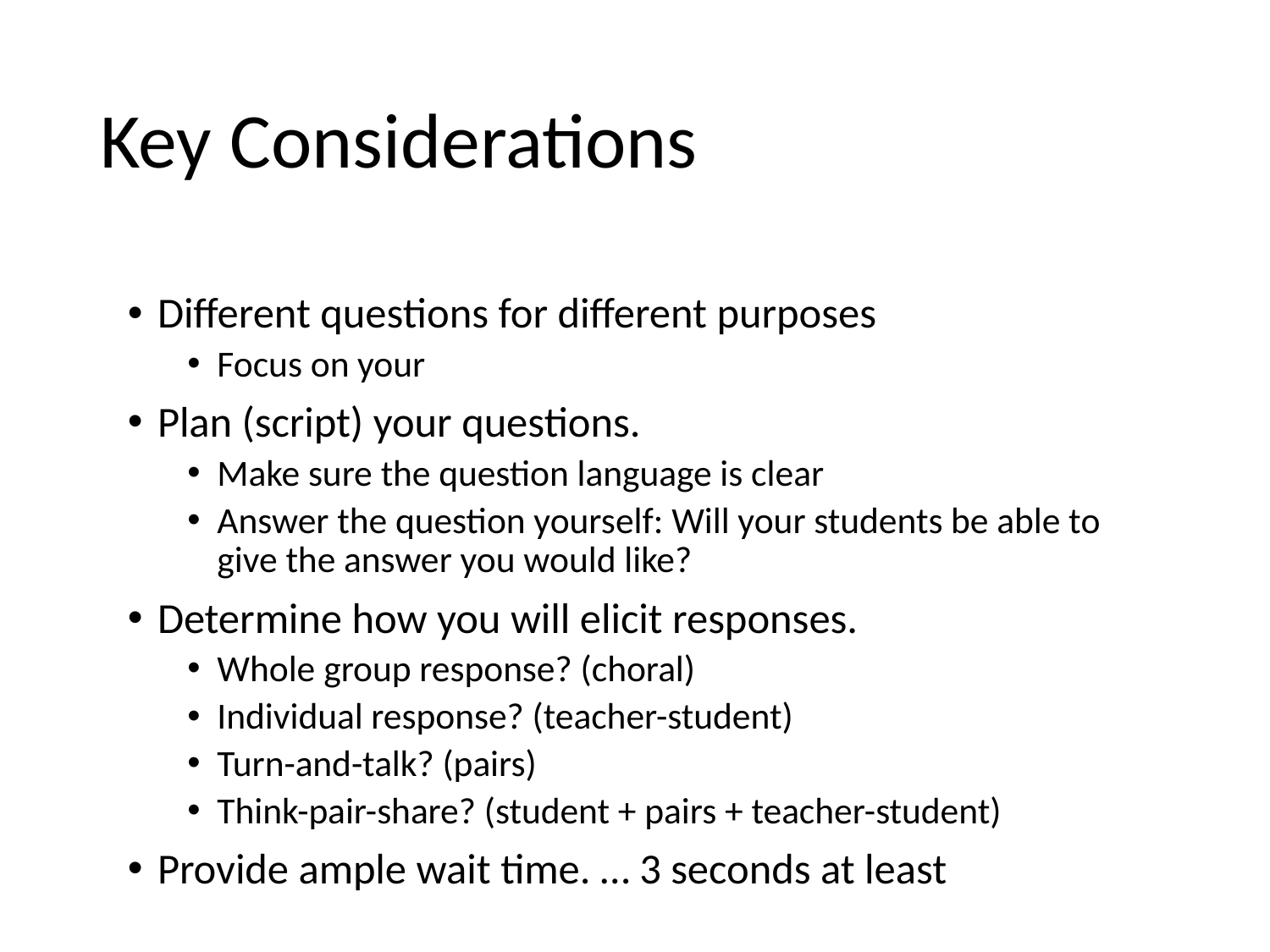

# Key Considerations
Different questions for different purposes
Focus on your
Plan (script) your questions.
Make sure the question language is clear
Answer the question yourself: Will your students be able to give the answer you would like?
Determine how you will elicit responses.
Whole group response? (choral)
Individual response? (teacher-student)
Turn-and-talk? (pairs)
Think-pair-share? (student + pairs + teacher-student)
Provide ample wait time. … 3 seconds at least